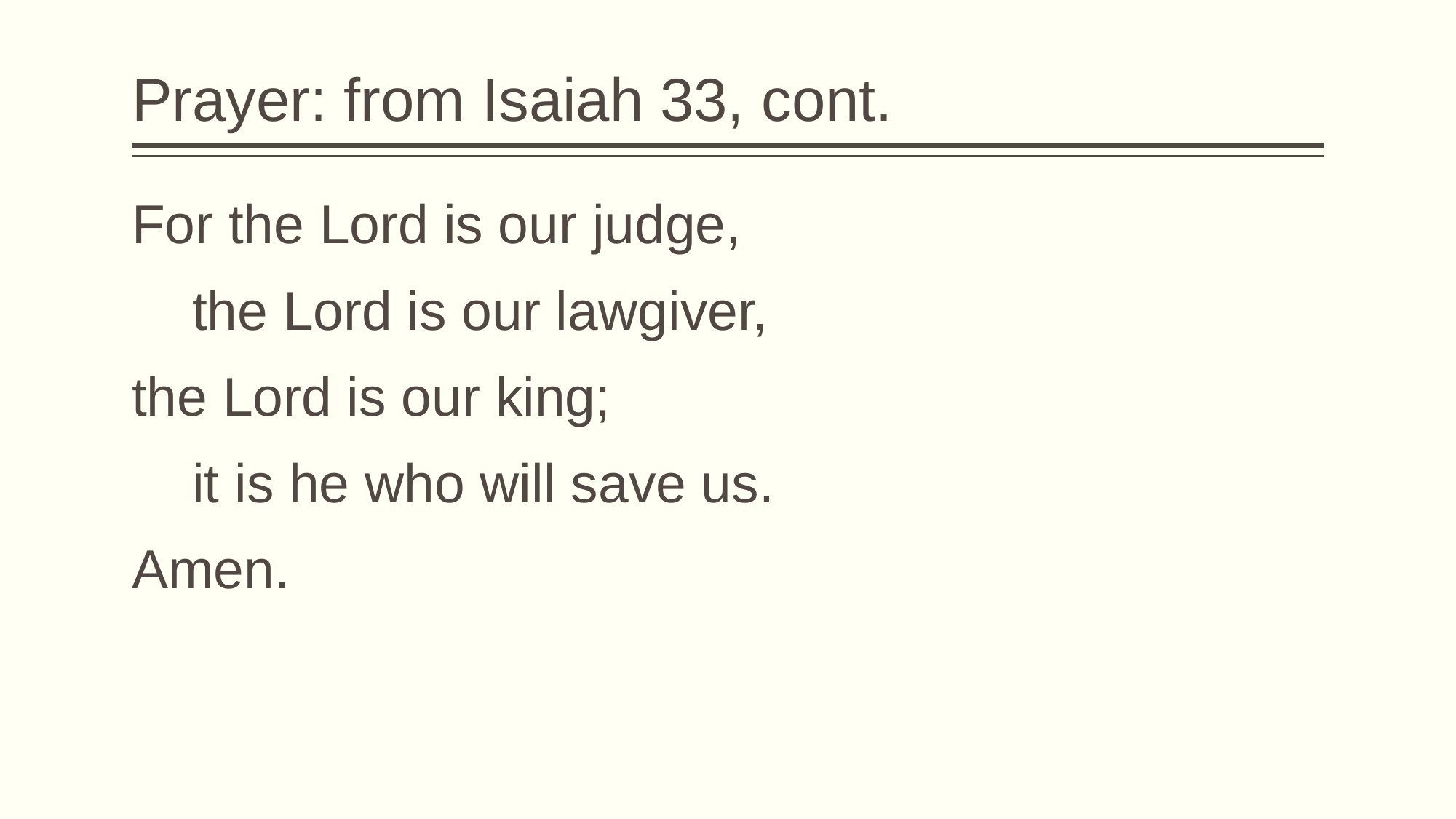

# Prayer: from Isaiah 33, cont.
For the Lord is our judge,
    the Lord is our lawgiver,
the Lord is our king;
    it is he who will save us.
Amen.